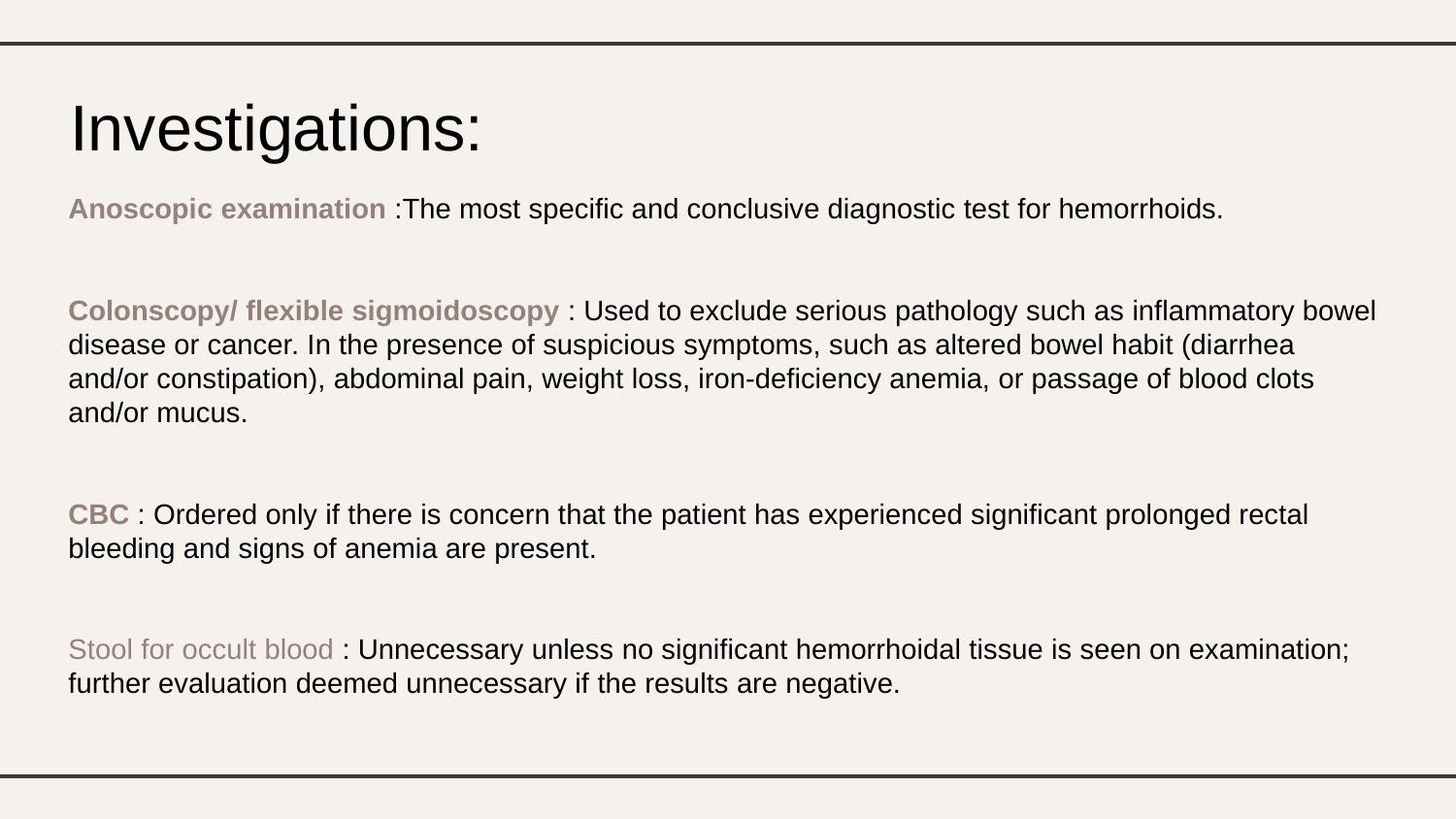

Investigations:
Anoscopic examination :The most specific and conclusive diagnostic test for hemorrhoids.

Colonscopy/ flexible sigmoidoscopy : Used to exclude serious pathology such as inflammatory bowel disease or cancer. In the presence of suspicious symptoms, such as altered bowel habit (diarrhea and/or constipation), abdominal pain, weight loss, iron-deficiency anemia, or passage of blood clots and/or mucus.

CBC : Ordered only if there is concern that the patient has experienced significant prolonged rectal bleeding and signs of anemia are present.

Stool for occult blood : Unnecessary unless no significant hemorrhoidal tissue is seen on examination; further evaluation deemed unnecessary if the results are negative.